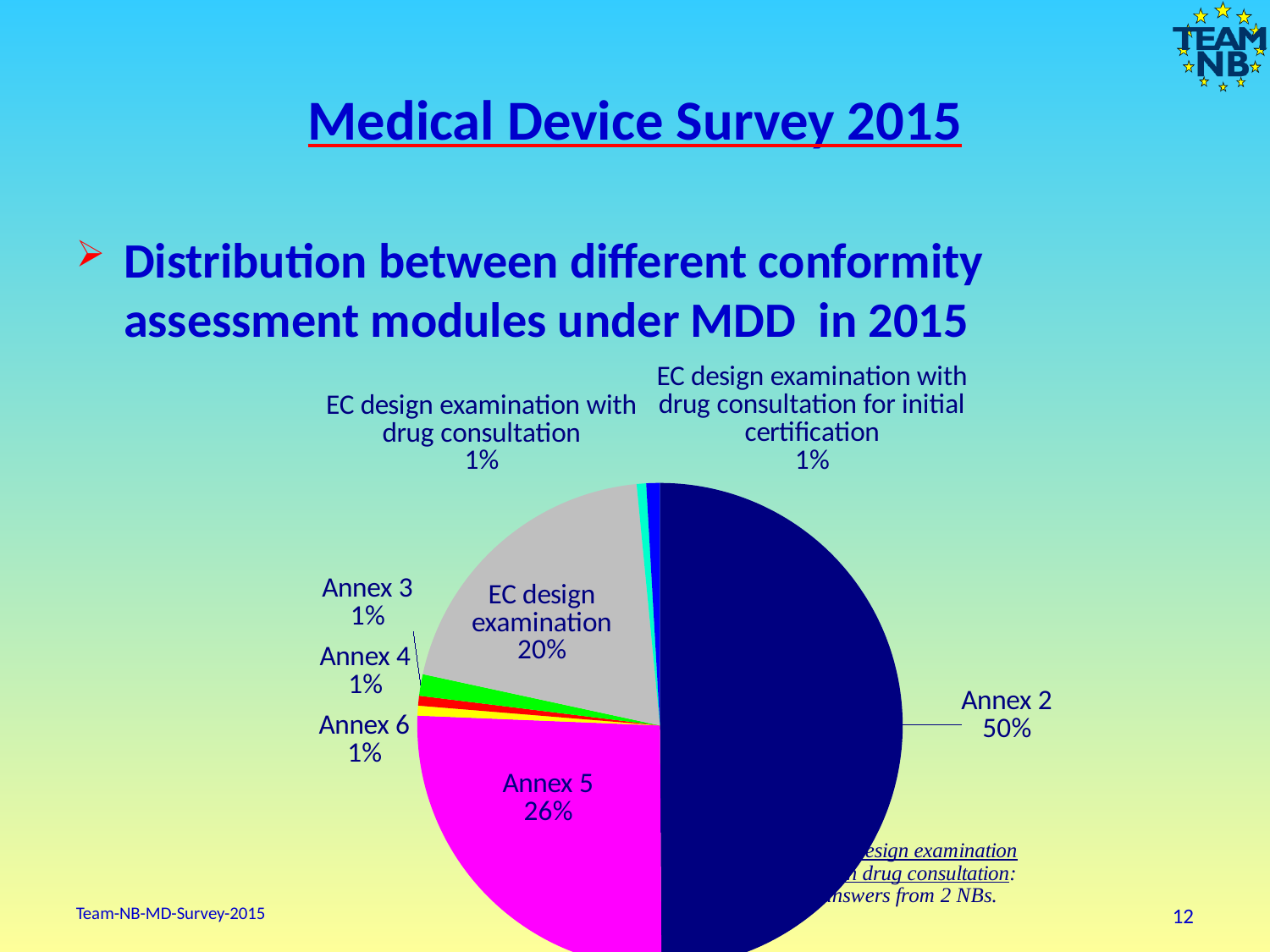

# Medical Device Survey 2015
Distribution between different conformity assessment modules under MDD  in 2015

### Chart

| Category |
|---|

### Chart

| Category |  1  |  1  |
|---|---|---|
| Annex 2 | 89.08695652173913 | 89.08695652173913 |
| Annex 5 | 45.95652173913044 | 45.95652173913044 |
| Annex 6 | 1.173913043478261 | 1.173913043478261 |
| Annex 4 | 1.173913043478261 | 1.173913043478261 |
| Annex 3 | 2.5652173913043477 | 2.5652173913043477 |
| EC design examination | 35.82608695652174 | 35.82608695652174 |
| EC design examination with drug consultation | 1.1304347826086956 | 1.1304347826086956 |
| EC design examination with drug consultation for initial certification | 1.608695652173913 | 1.608695652173913 |

### Chart

| Category |
|---|
Team-NB-MD-Survey-2015
12